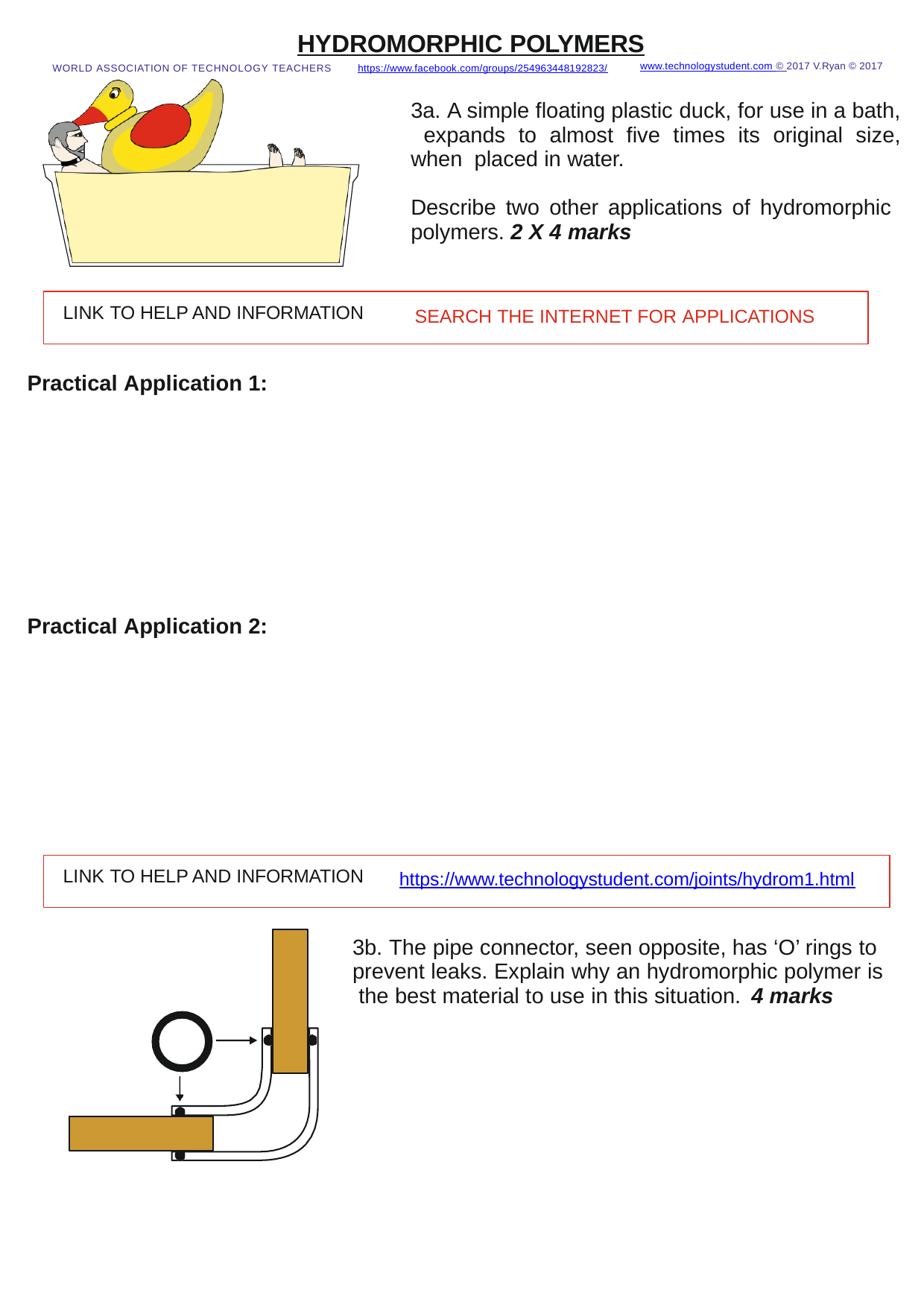

HYDROMORPHIC POLYMERS
www.technologystudent.com © 2017 V.Ryan © 2017
WORLD ASSOCIATION OF TECHNOLOGY TEACHERS	https://www.facebook.com/groups/254963448192823/

3a. A simple floating plastic duck, for use in a bath,  expands to almost five times its original size, when  placed in water.
Describe two other applications of hydromorphic  polymers. 2 X 4 marks

LINK TO HELP AND INFORMATION
SEARCH THE INTERNET FOR APPLICATIONS
Practical Application 1:
Practical Application 2:

LINK TO HELP AND INFORMATION
https://www.technologystudent.com/joints/hydrom1.html

3b. The pipe connector, seen opposite, has ‘O’ rings to  prevent leaks. Explain why an hydromorphic polymer is  the best material to use in this situation. 4 marks